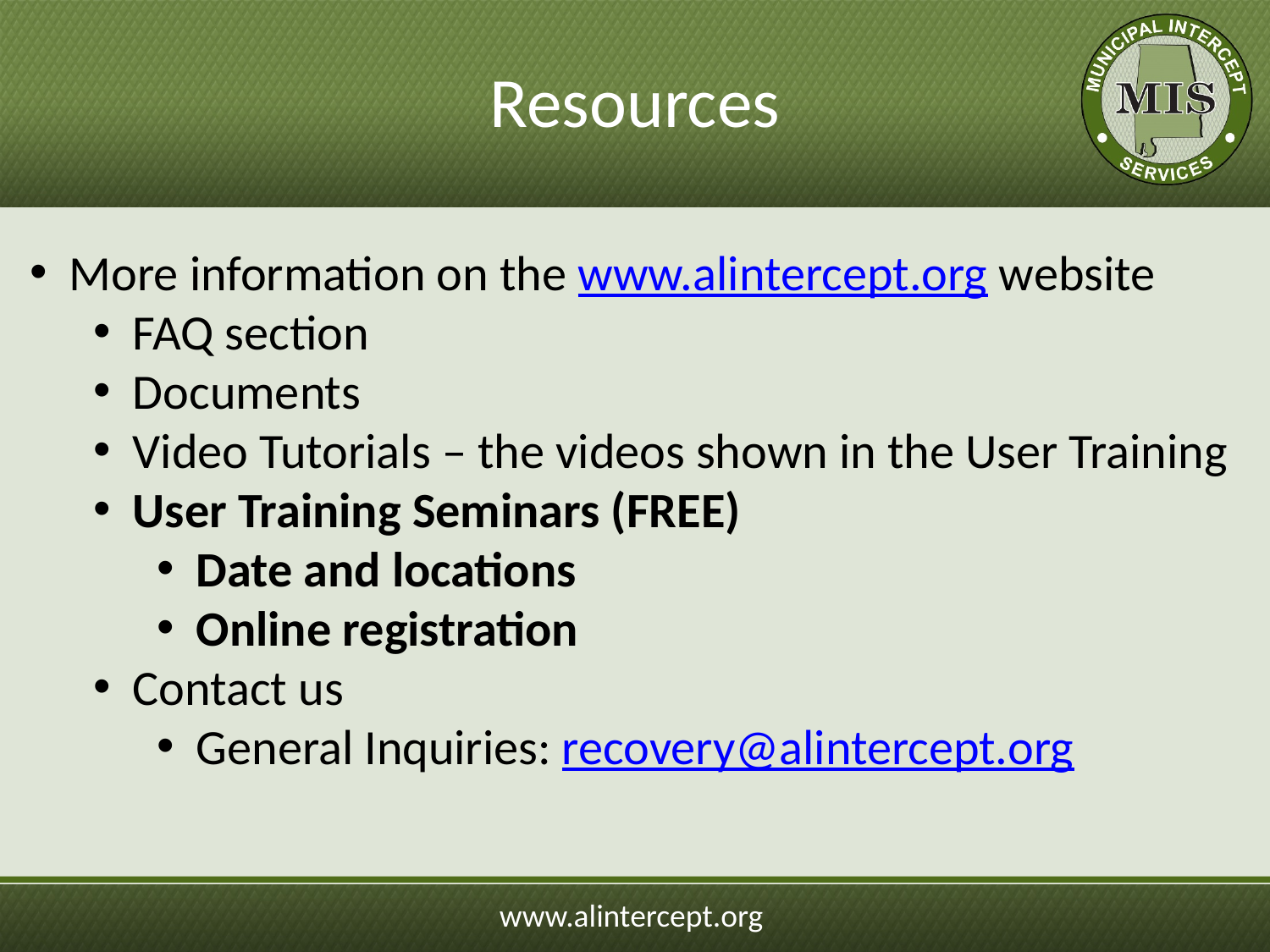

# Resources
More information on the www.alintercept.org website
FAQ section
Documents
Video Tutorials – the videos shown in the User Training
User Training Seminars (FREE)
Date and locations
Online registration
Contact us
General Inquiries: recovery@alintercept.org